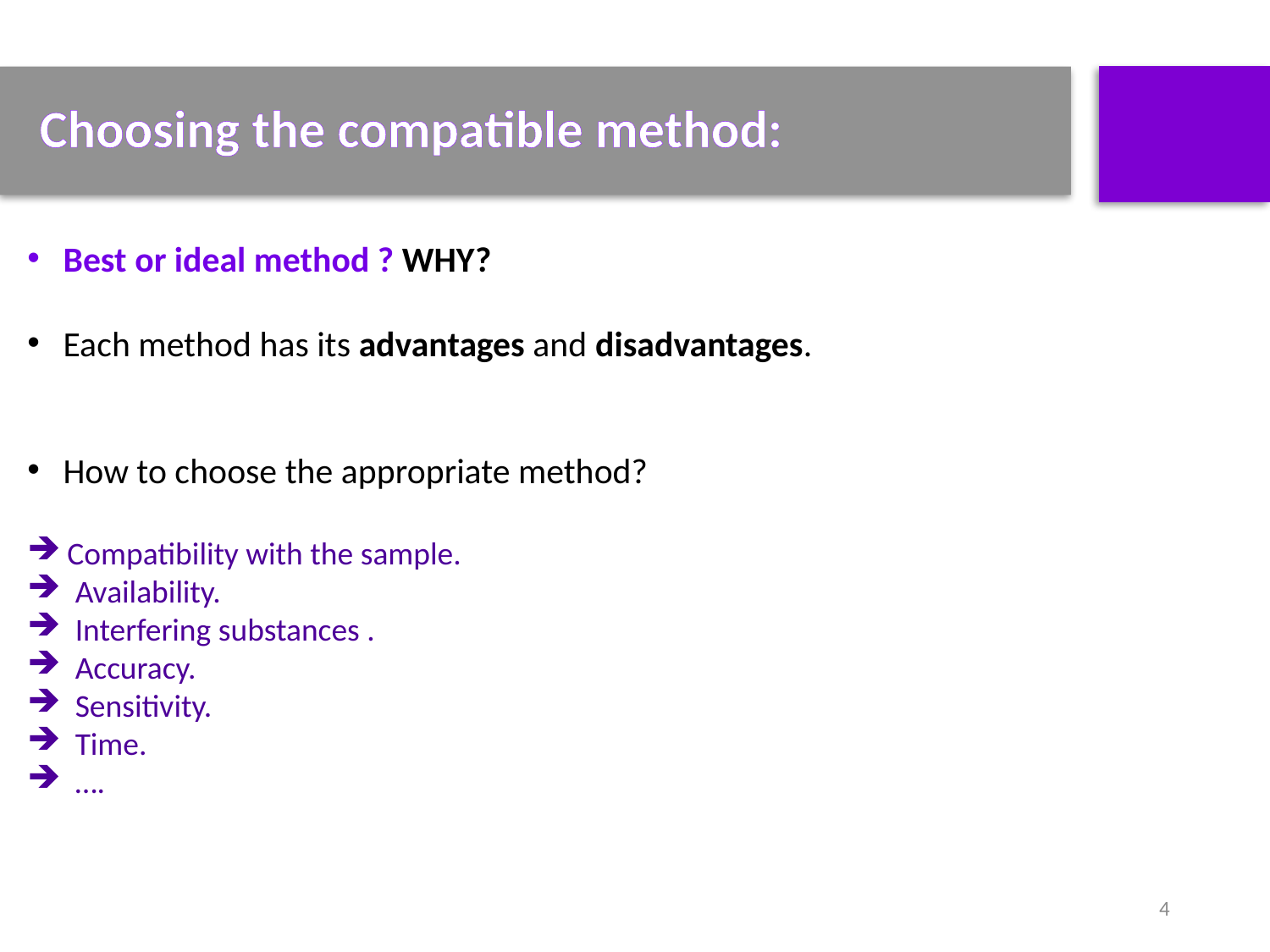

Choosing the compatible method:
Best or ideal method ? WHY?

Each method has its advantages and disadvantages.

How to choose the appropriate method?

Compatibility with the sample.
Availability.
Interfering substances .
Accuracy.
Sensitivity.
Time.
….

4